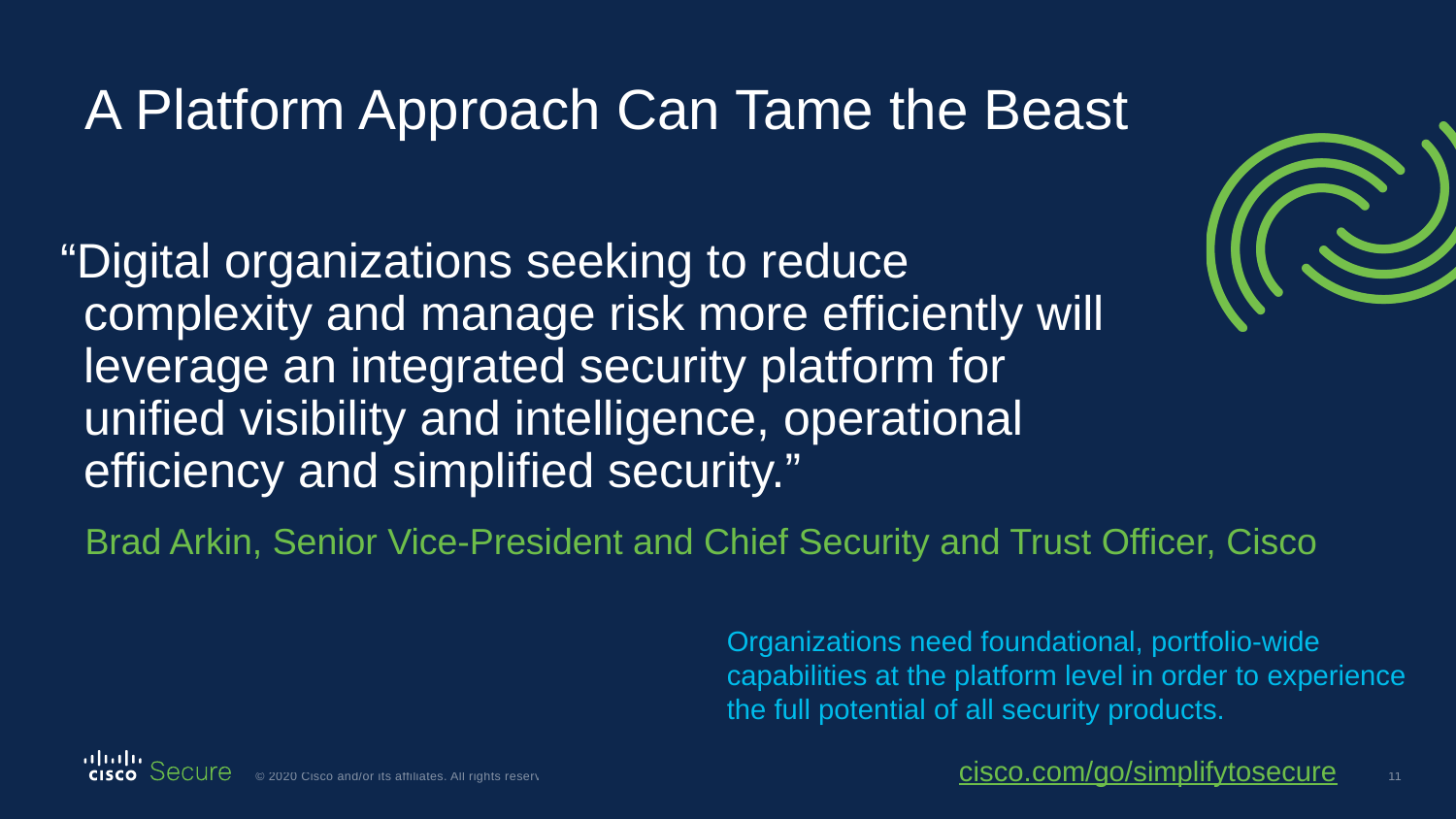

A Platform Approach Can Tame the Beast
# “Digital organizations seeking to reduce complexity and manage risk more efficiently will leverage an integrated security platform for unified visibility and intelligence, operational efficiency and simplified security.”
Brad Arkin, Senior Vice-President and Chief Security and Trust Officer, Cisco

Organizations need foundational, portfolio-wide capabilities at the platform level in order to experience the full potential of all security products.
cisco.com/go/simplifytosecure